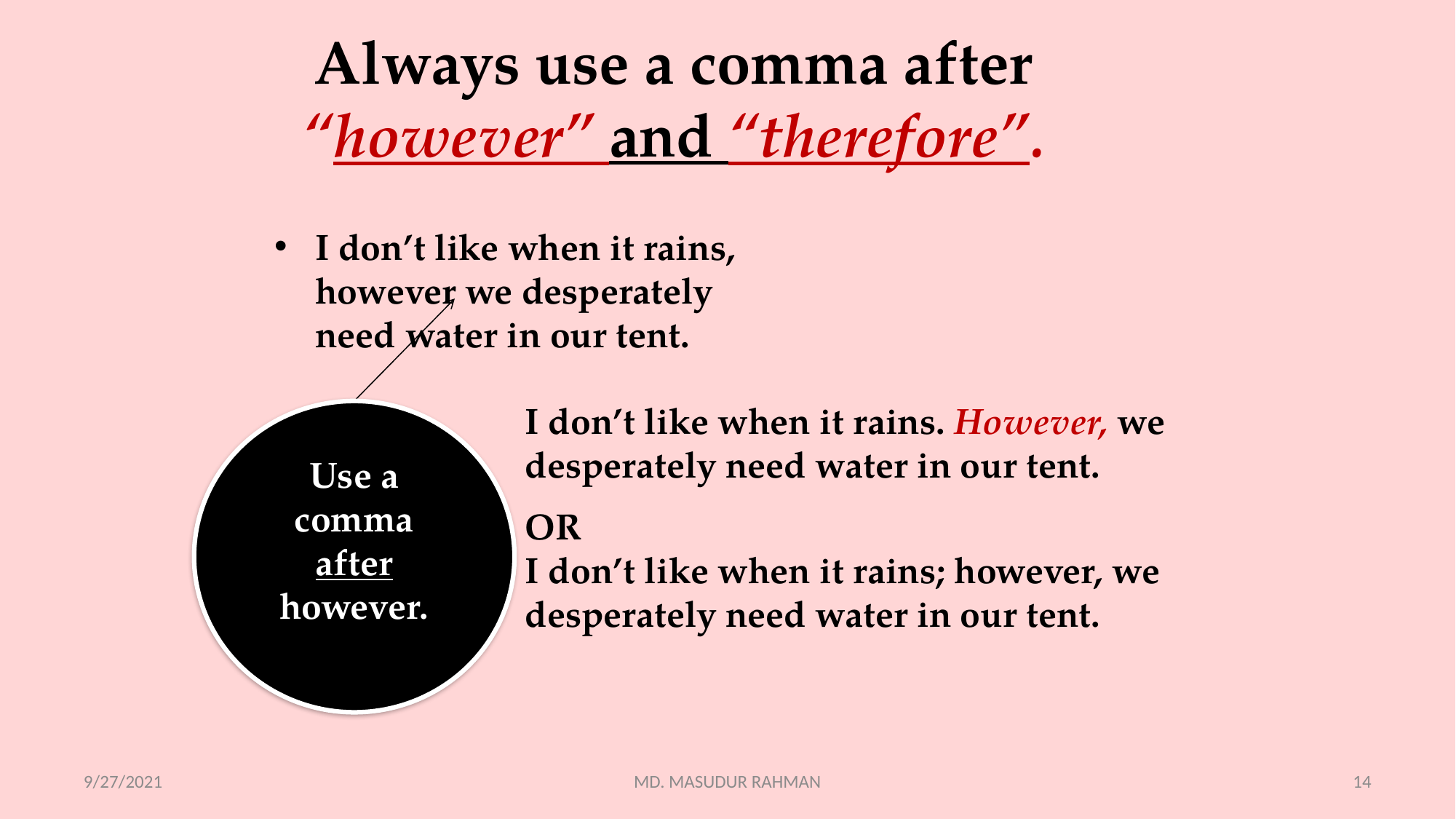

Always use a comma after “however” and “therefore”.
I don’t like when it rains, however we desperately need water in our tent.
I don’t like when it rains. However, we desperately need water in our tent.
OR
I don’t like when it rains; however, we desperately need water in our tent.
Use a comma after however.
9/27/2021
MD. MASUDUR RAHMAN
14